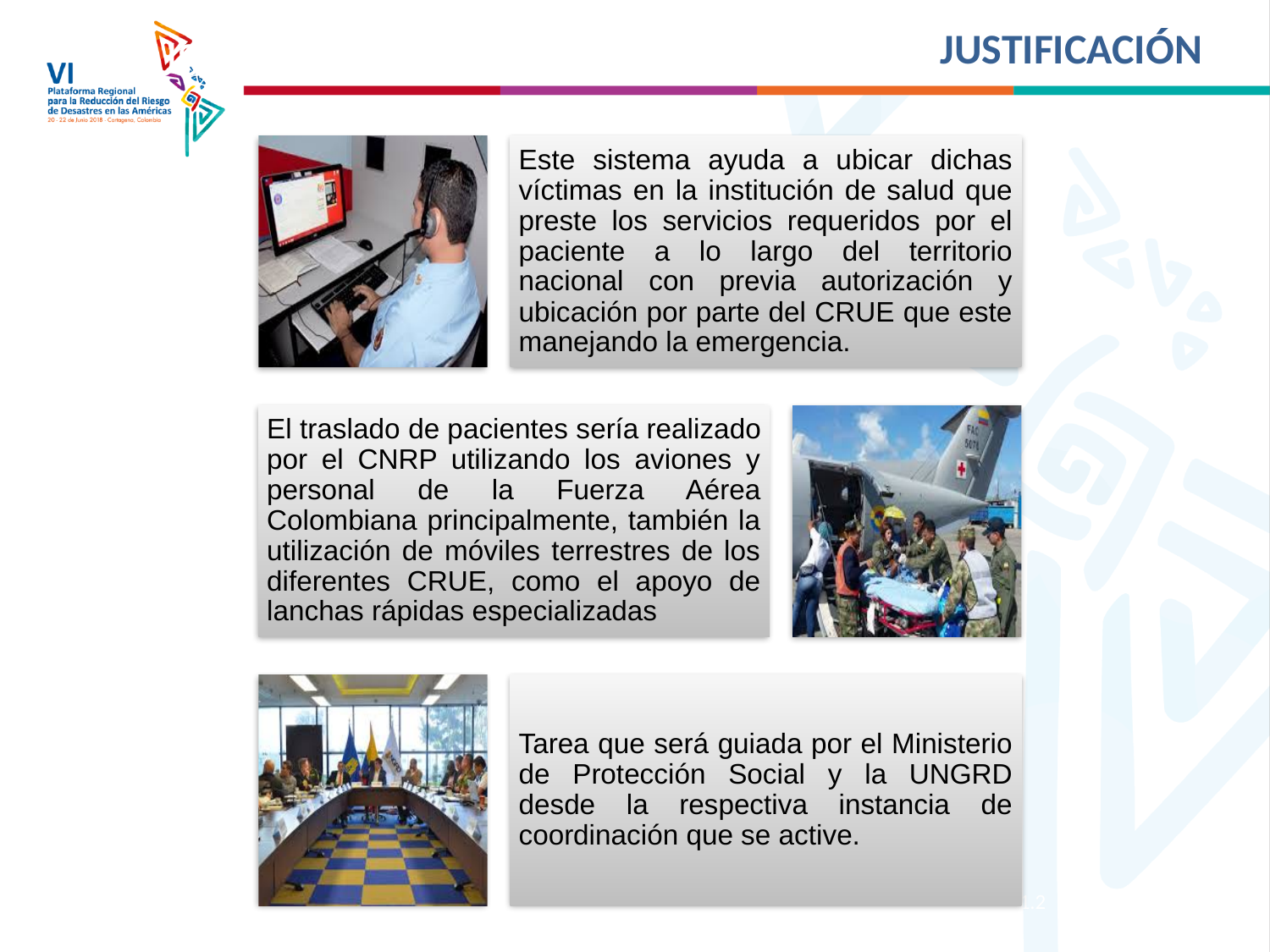

JUSTIFICACION
JUSTIFICACIÓN
Este sistema ayuda a ubicar dichas víctimas en la institución de salud que preste los servicios requeridos por el paciente a lo largo del territorio nacional con previa autorización y ubicación por parte del CRUE que este manejando la emergencia.
El traslado de pacientes sería realizado por el CNRP utilizando los aviones y personal de la Fuerza Aérea Colombiana principalmente, también la utilización de móviles terrestres de los diferentes CRUE, como el apoyo de lanchas rápidas especializadas
Tarea que será guiada por el Ministerio de Protección Social y la UNGRD desde la respectiva instancia de coordinación que se active.
VERSION 1.2    02 – FEB - 2018